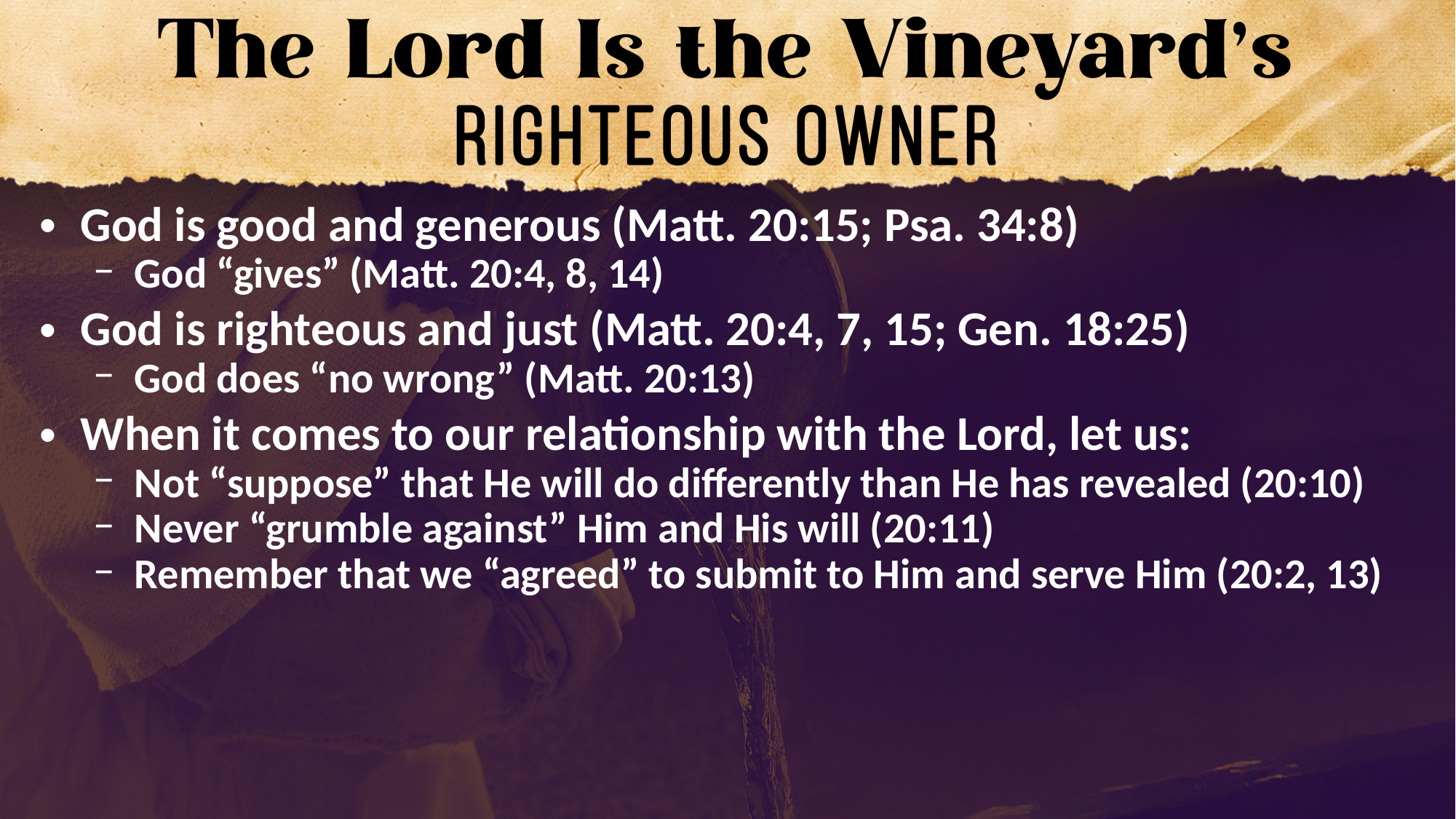

God is good and generous (Matt. 20:15; Psa. 34:8)
God “gives” (Matt. 20:4, 8, 14)
God is righteous and just (Matt. 20:4, 7, 15; Gen. 18:25)
God does “no wrong” (Matt. 20:13)
When it comes to our relationship with the Lord, let us:
Not “suppose” that He will do differently than He has revealed (20:10)
Never “grumble against” Him and His will (20:11)
Remember that we “agreed” to submit to Him and serve Him (20:2, 13)